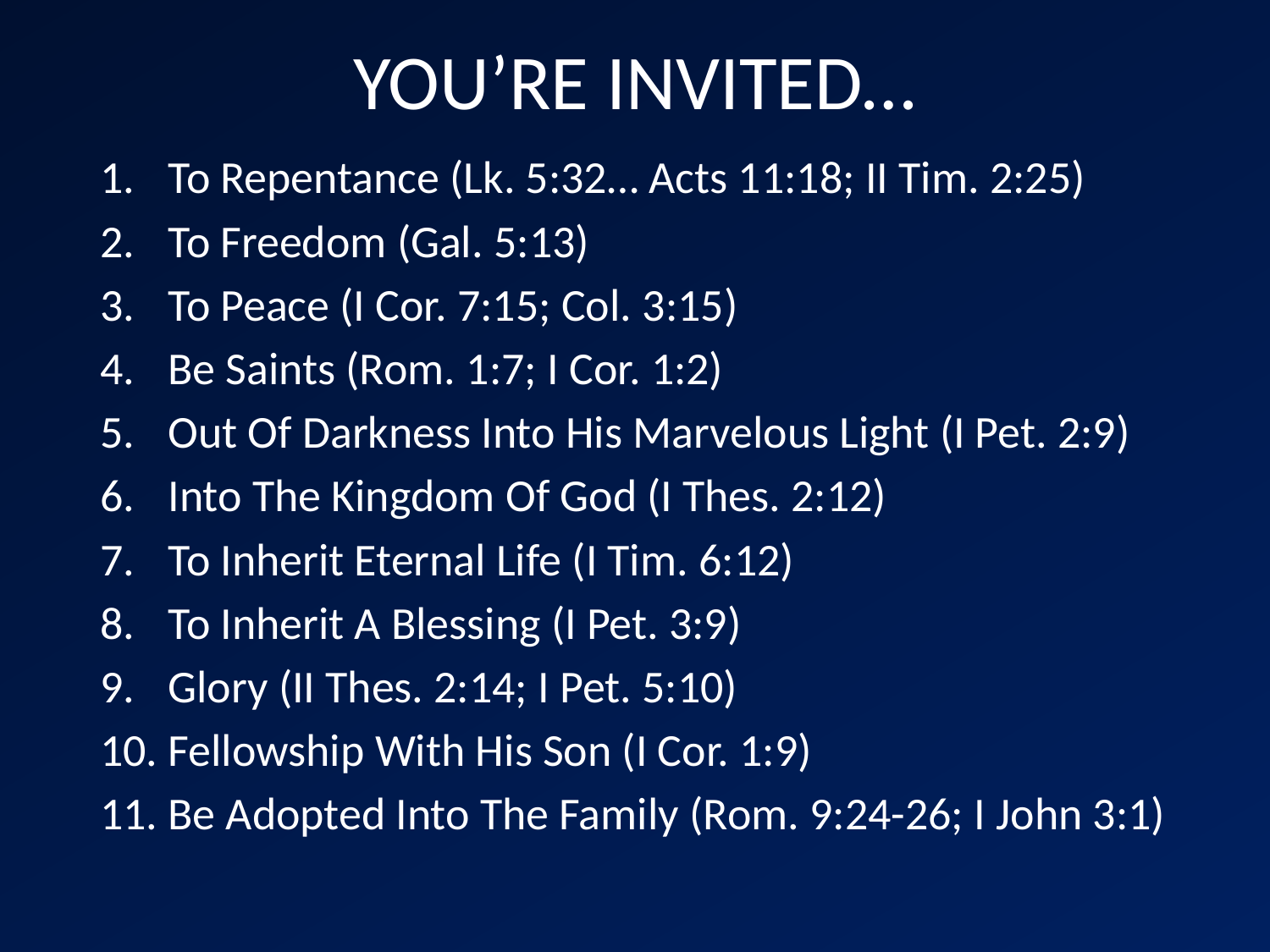

# YOU’RE INVITED…
To Repentance (Lk. 5:32… Acts 11:18; II Tim. 2:25)
To Freedom (Gal. 5:13)
To Peace (I Cor. 7:15; Col. 3:15)
Be Saints (Rom. 1:7; I Cor. 1:2)
Out Of Darkness Into His Marvelous Light (I Pet. 2:9)
Into The Kingdom Of God (I Thes. 2:12)
To Inherit Eternal Life (I Tim. 6:12)
To Inherit A Blessing (I Pet. 3:9)
Glory (II Thes. 2:14; I Pet. 5:10)
Fellowship With His Son (I Cor. 1:9)
Be Adopted Into The Family (Rom. 9:24-26; I John 3:1)